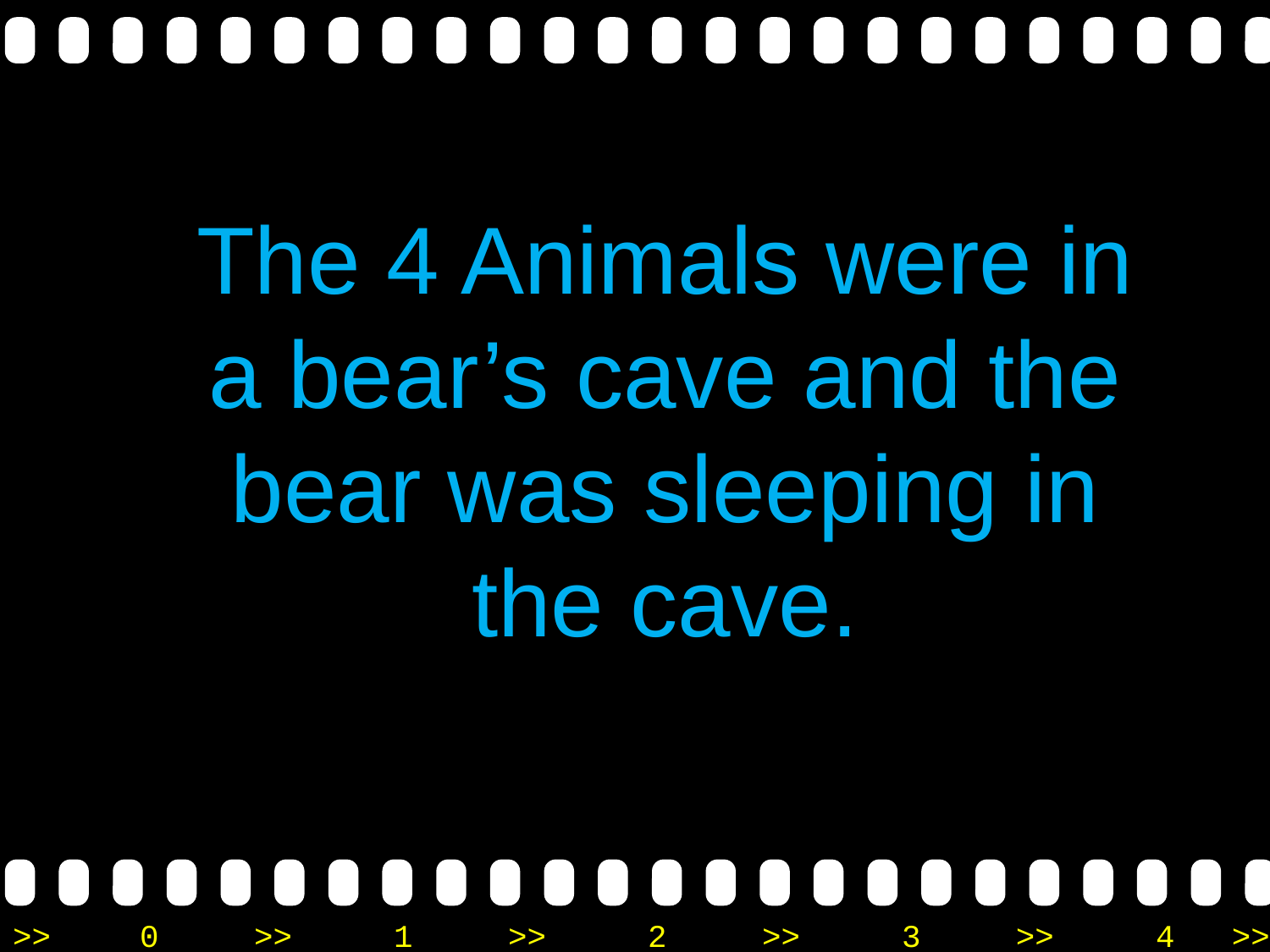

The 4 Animals were in a bear’s cave and the bear was sleeping in the cave.